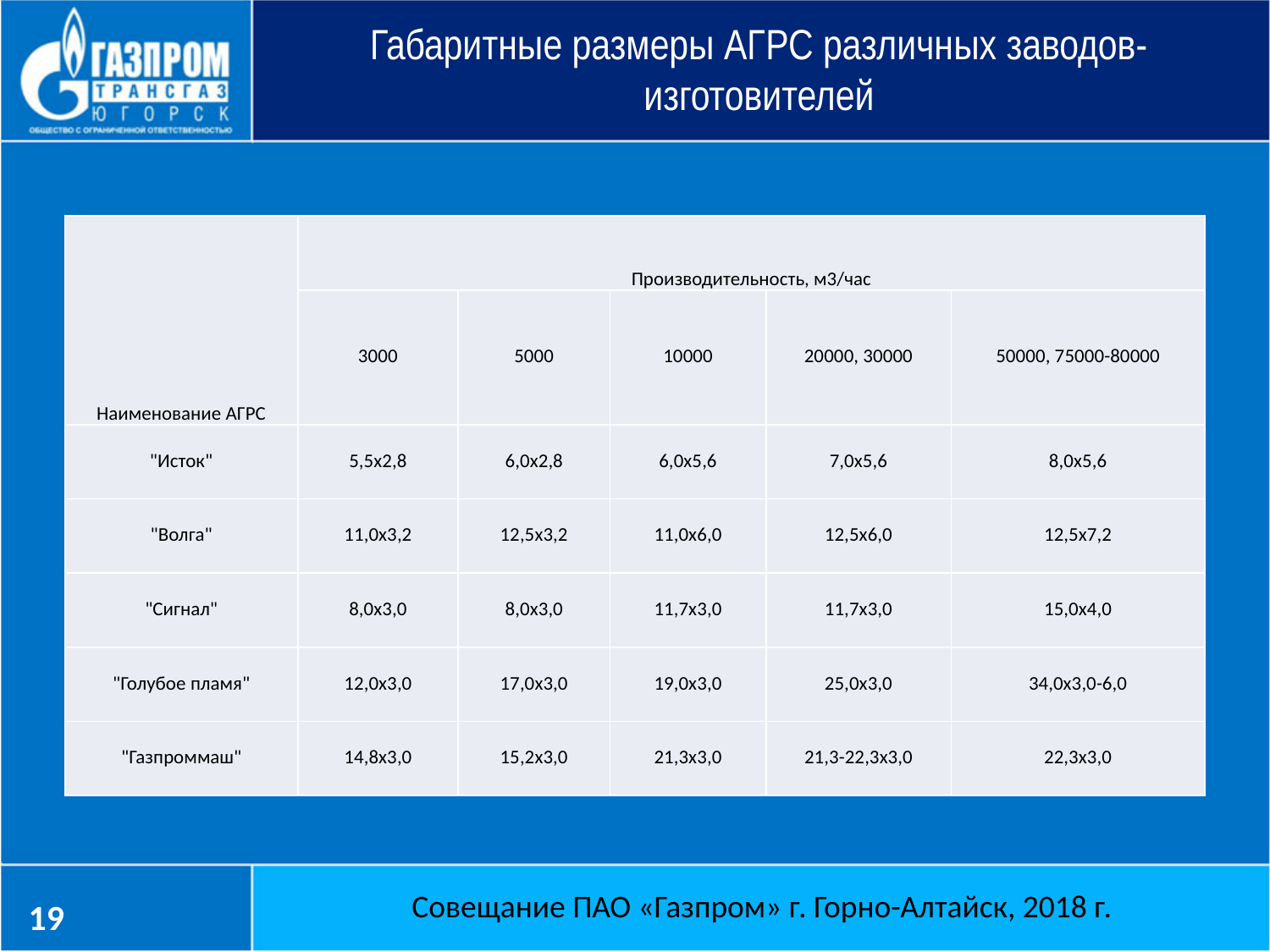

Габаритные размеры АГРС различных заводов-изготовителей
| Наименование АГРС | Производительность, м3/час |  |  |  |  |
| --- | --- | --- | --- | --- | --- |
|  | 3000 | 5000 | 10000 | 20000, 30000 | 50000, 75000-80000 |
| "Исток" | 5,5х2,8 | 6,0х2,8 | 6,0х5,6 | 7,0х5,6 | 8,0х5,6 |
| "Волга" | 11,0х3,2 | 12,5х3,2 | 11,0х6,0 | 12,5х6,0 | 12,5х7,2 |
| "Сигнал" | 8,0х3,0 | 8,0х3,0 | 11,7х3,0 | 11,7х3,0 | 15,0х4,0 |
| "Голубое пламя" | 12,0х3,0 | 17,0х3,0 | 19,0х3,0 | 25,0х3,0 | 34,0х3,0-6,0 |
| "Газпроммаш" | 14,8х3,0 | 15,2х3,0 | 21,3х3,0 | 21,3-22,3х3,0 | 22,3х3,0 |
Совещание ПАО «Газпром» г. Горно-Алтайск, 2018 г.
19